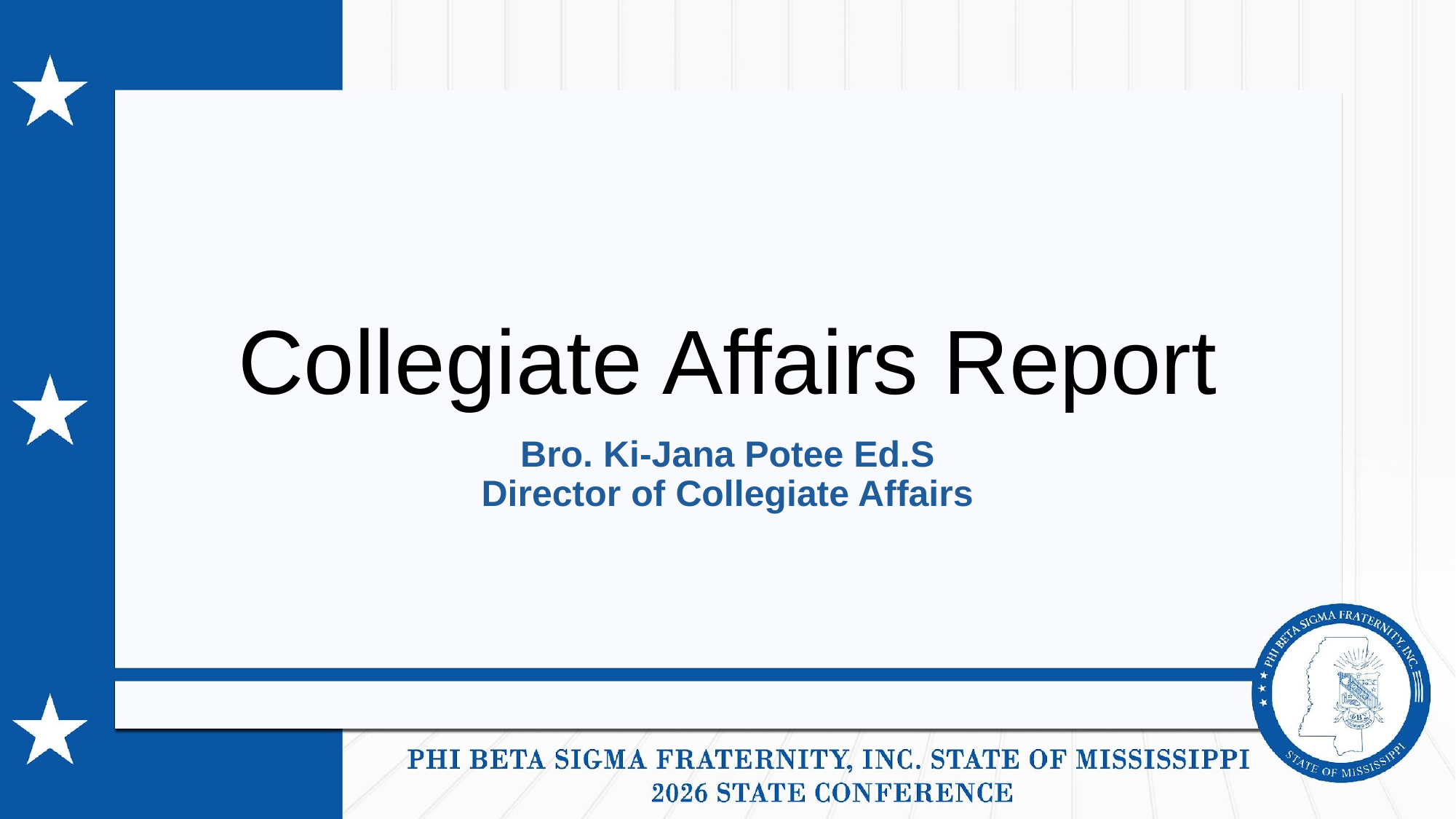

# Collegiate Affairs Report
Bro. Ki-Jana Potee Ed.S
Director of Collegiate Affairs